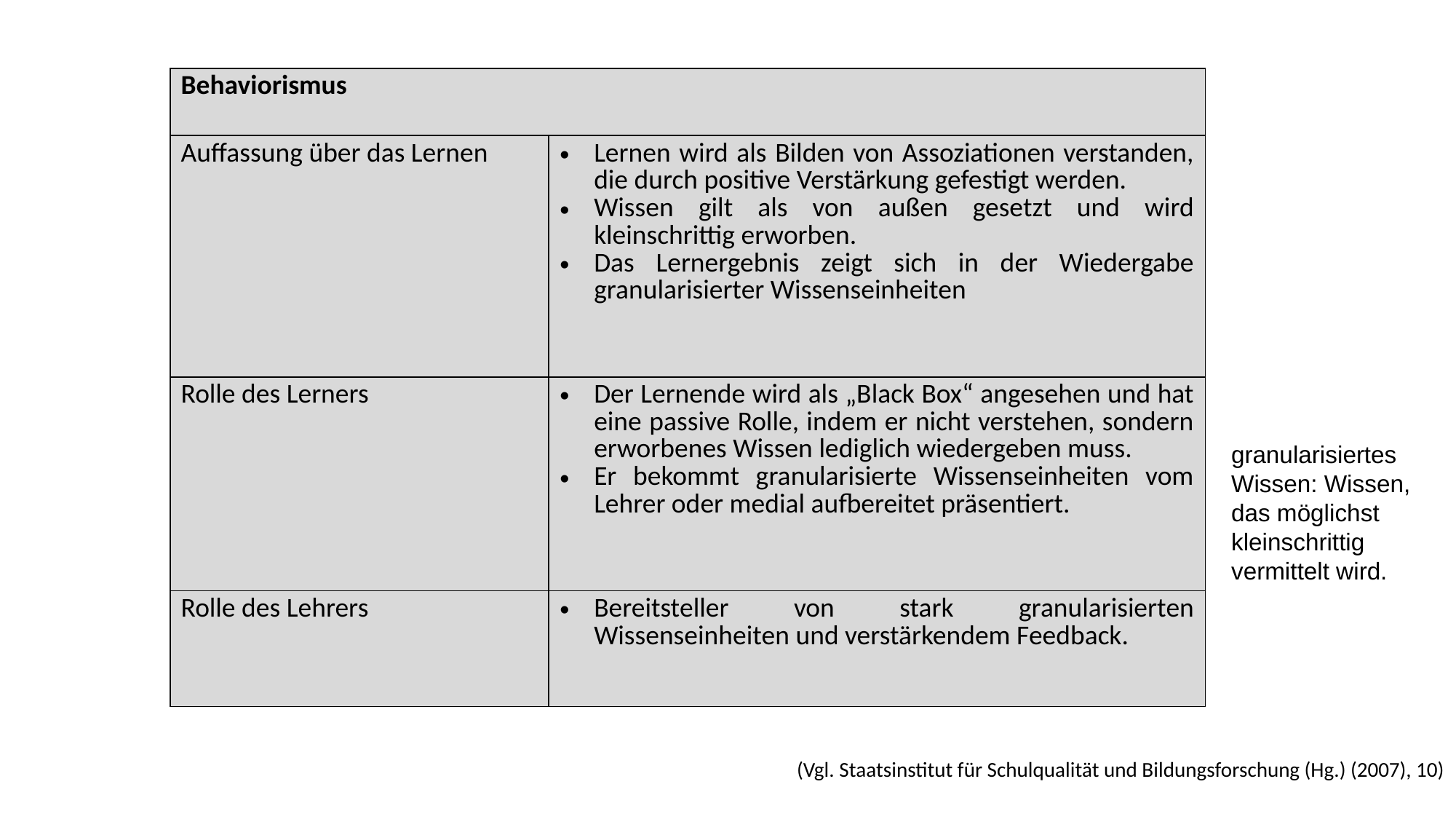

| Behaviorismus |  |
| --- | --- |
| Auffassung über das Lernen | Lernen wird als Bilden von Assoziationen verstanden, die durch positive Verstärkung gefestigt werden. Wissen gilt als von außen gesetzt und wird kleinschrittig erworben. Das Lernergebnis zeigt sich in der Wiedergabe granularisierter Wissenseinheiten |
| Rolle des Lerners | Der Lernende wird als „Black Box“ angesehen und hat eine passive Rolle, indem er nicht verstehen, sondern erworbenes Wissen lediglich wiedergeben muss. Er bekommt granularisierte Wissenseinheiten vom Lehrer oder medial aufbereitet präsentiert. |
| Rolle des Lehrers | Bereitsteller von stark granularisierten Wissenseinheiten und verstärkendem Feedback. |
granularisiertes Wissen: Wissen, das möglichst kleinschrittig vermittelt wird.
(Vgl. Staatsinstitut für Schulqualität und Bildungsforschung (Hg.) (2007), 10)